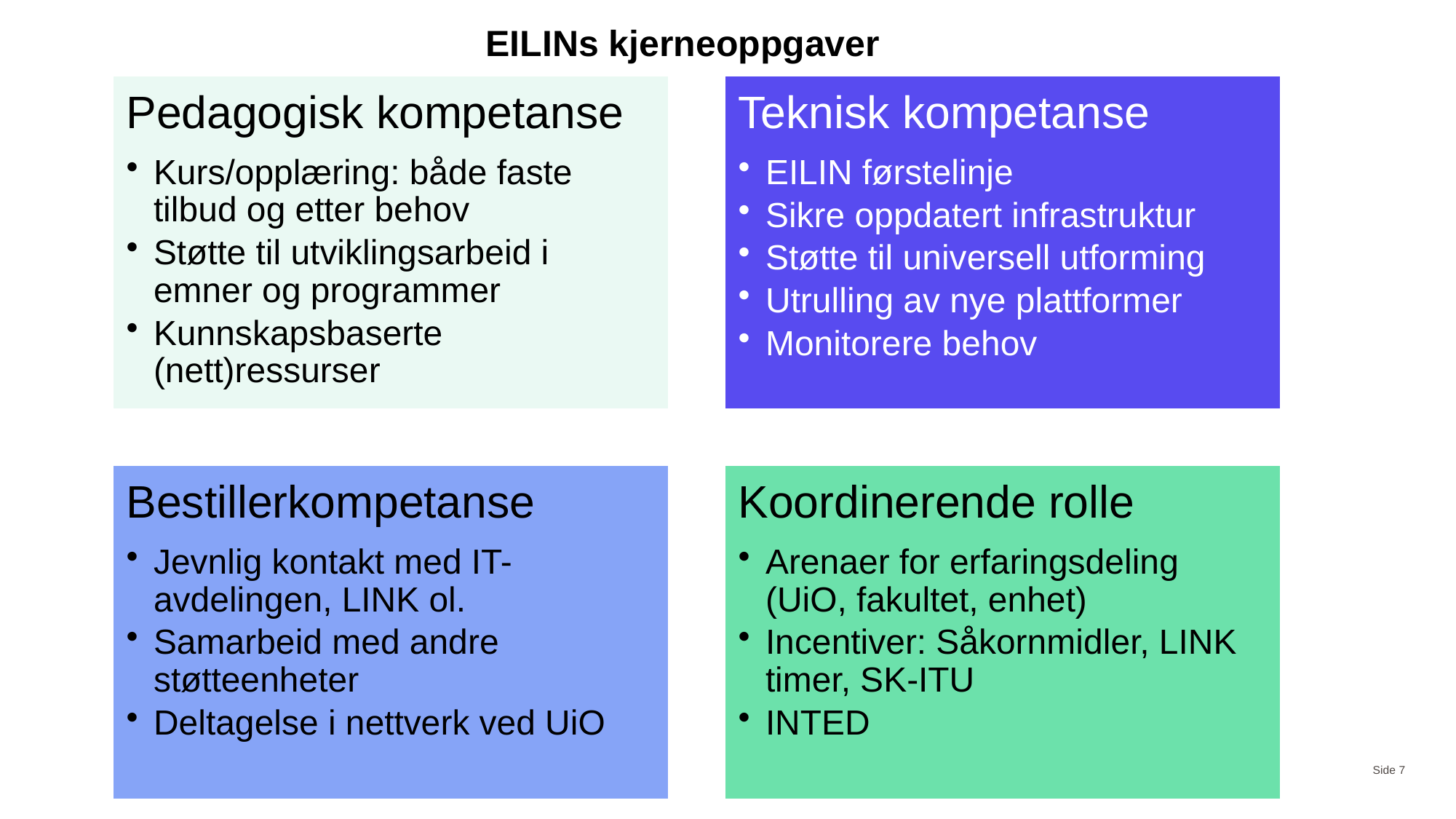

EILINs kjerneoppgaver
Pedagogisk kompetanse
Kurs/opplæring: både faste tilbud og etter behov
Støtte til utviklingsarbeid i emner og programmer
Kunnskapsbaserte (nett)ressurser
Teknisk kompetanse
EILIN førstelinje
Sikre oppdatert infrastruktur
Støtte til universell utforming
Utrulling av nye plattformer
Monitorere behov
Bestillerkompetanse
Jevnlig kontakt med IT-avdelingen, LINK ol.
Samarbeid med andre støtteenheter
Deltagelse i nettverk ved UiO
Koordinerende rolle
Arenaer for erfaringsdeling (UiO, fakultet, enhet)
Incentiver: Såkornmidler, LINK timer, SK-ITU
INTED

Side 7